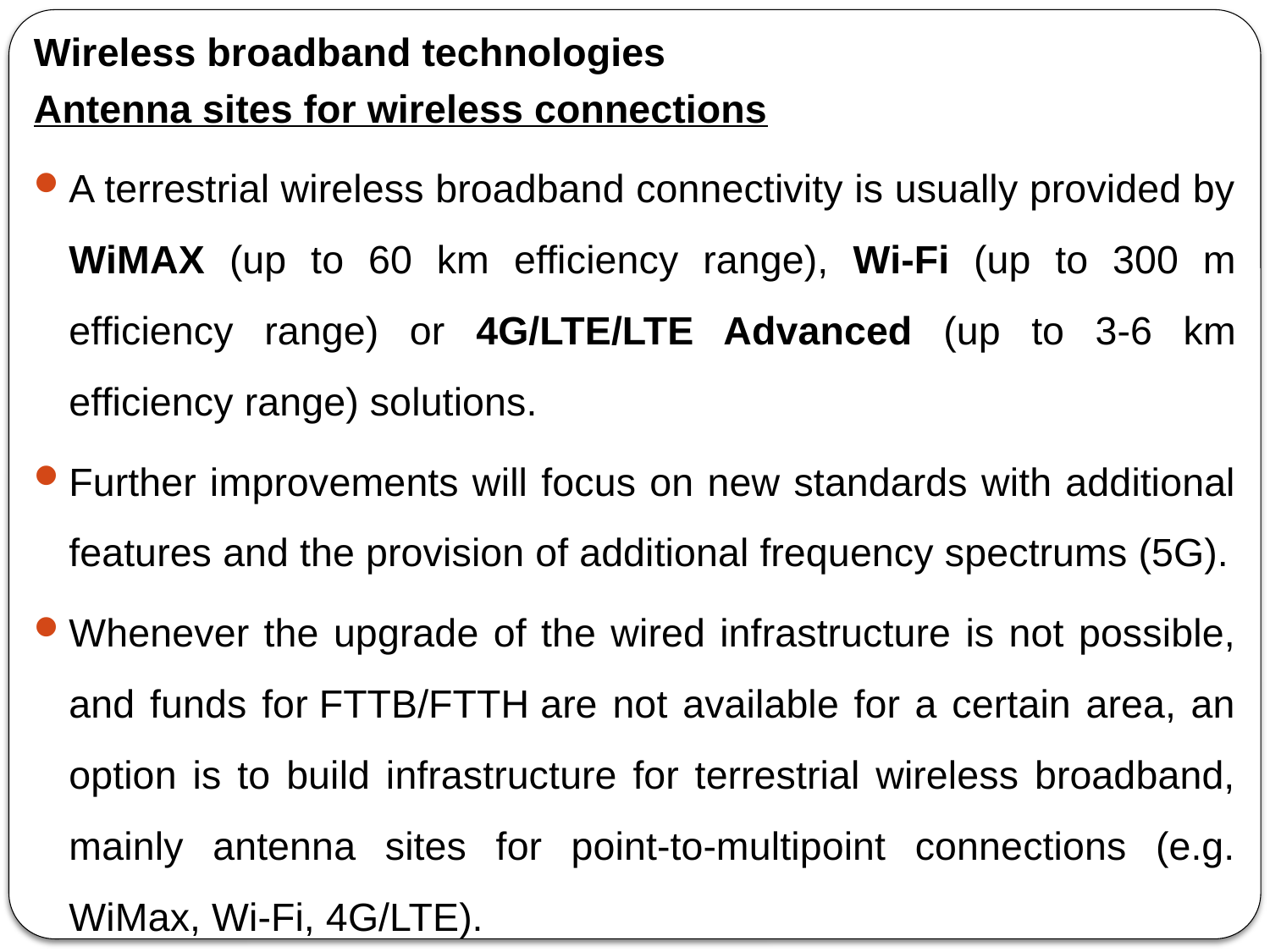

Wireless broadband technologies
Antenna sites for wireless connections
A terrestrial wireless broadband connectivity is usually provided by WiMAX (up to 60 km efficiency range), Wi-Fi (up to 300 m efficiency range) or 4G/LTE/LTE Advanced (up to 3-6 km efficiency range) solutions.
Further improvements will focus on new standards with additional features and the provision of additional frequency spectrums (5G).
Whenever the upgrade of the wired infrastructure is not possible, and funds for FTTB/FTTH are not available for a certain area, an option is to build infrastructure for terrestrial wireless broadband, mainly antenna sites for point-to-multipoint connections (e.g. WiMax, Wi-Fi, 4G/LTE).